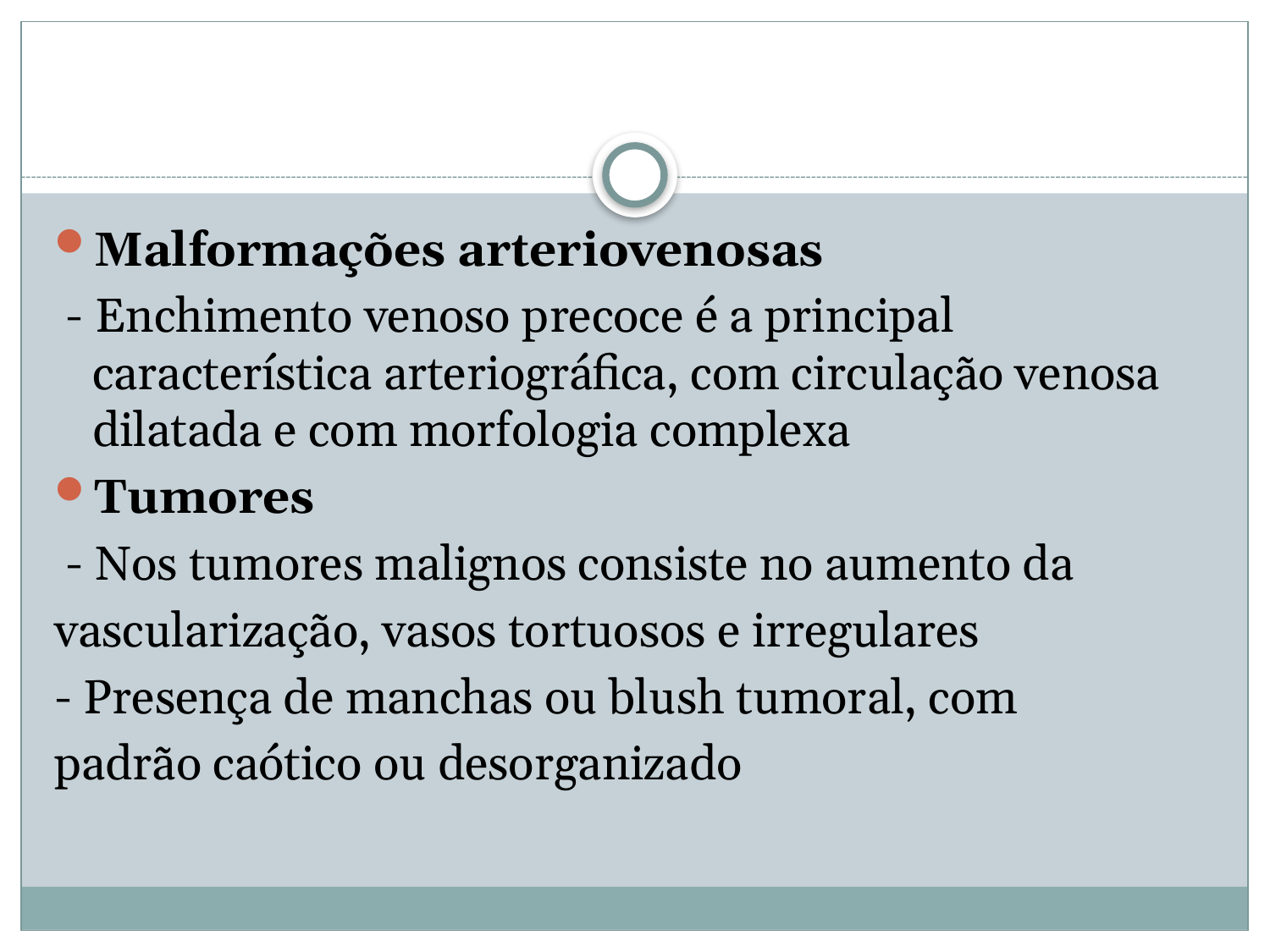

#
Malformações arteriovenosas
 - Enchimento venoso precoce é a principal característica arteriográfica, com circulação venosa dilatada e com morfologia complexa
Tumores
 - Nos tumores malignos consiste no aumento da
vascularização, vasos tortuosos e irregulares
- Presença de manchas ou blush tumoral, com
padrão caótico ou desorganizado